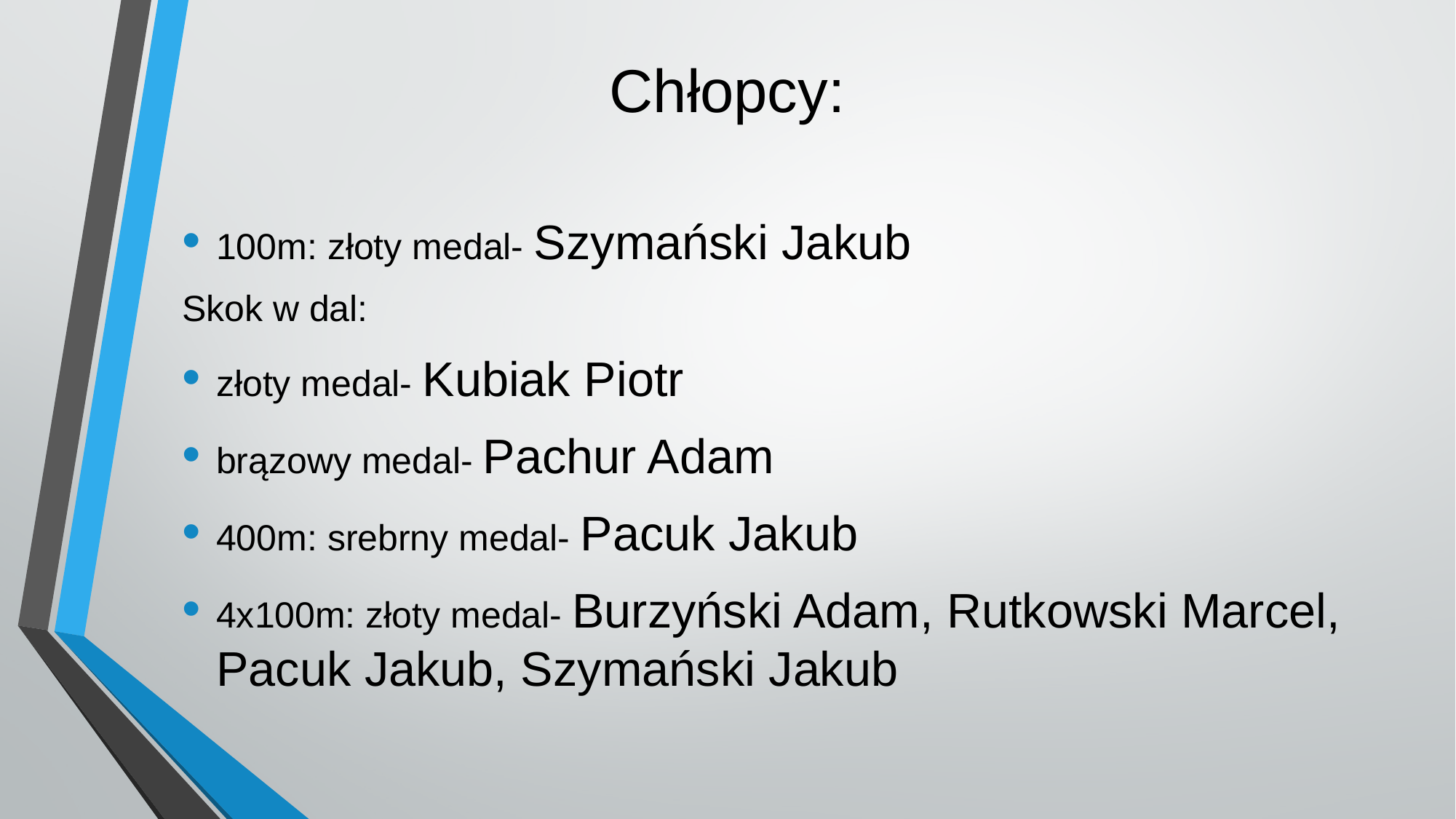

# Chłopcy:
100m: złoty medal- Szymański Jakub
Skok w dal:
złoty medal- Kubiak Piotr
brązowy medal- Pachur Adam
400m: srebrny medal- Pacuk Jakub
4x100m: złoty medal- Burzyński Adam, Rutkowski Marcel, Pacuk Jakub, Szymański Jakub